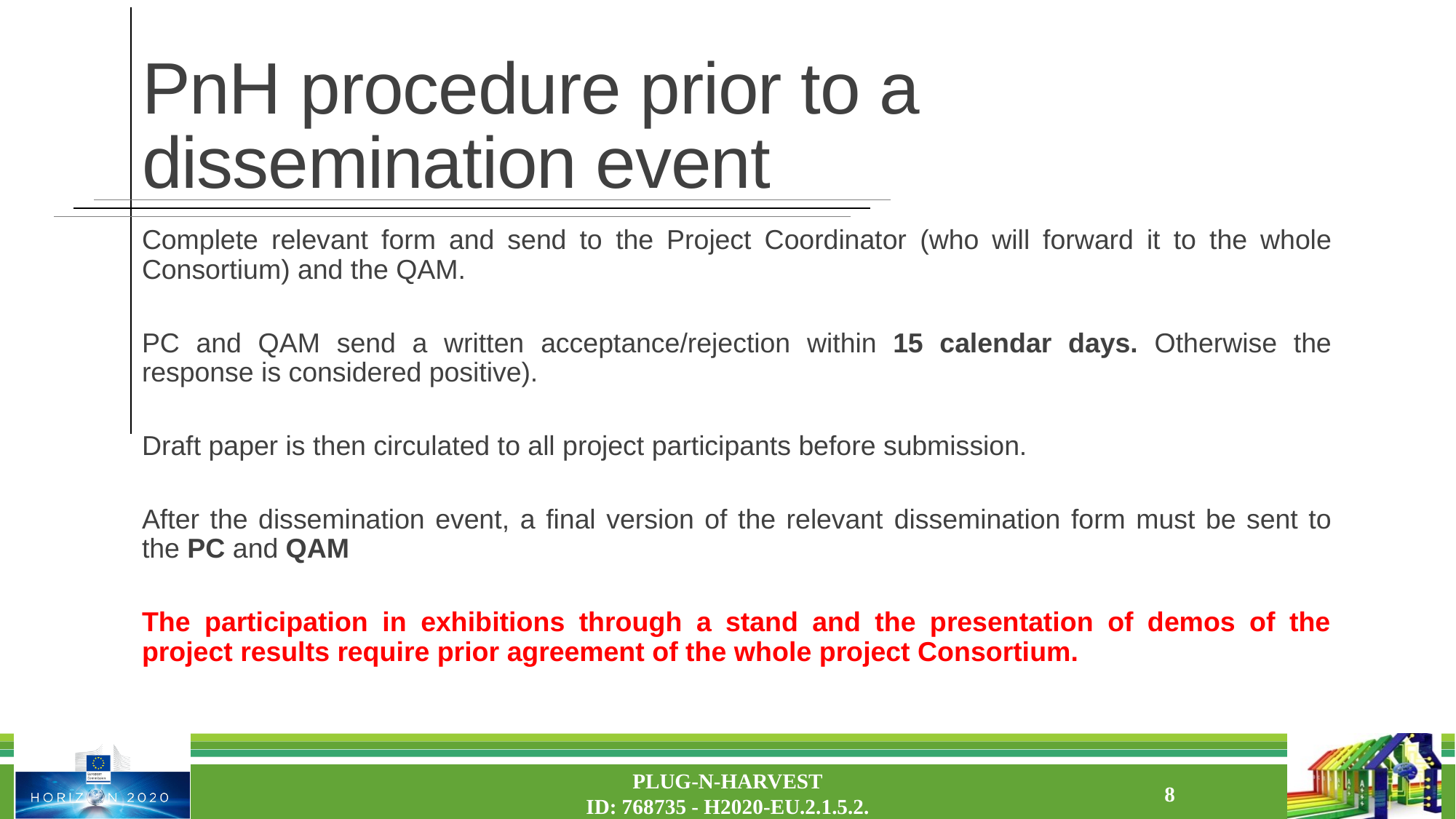

# PnH procedure prior to a dissemination event
Complete relevant form and send to the Project Coordinator (who will forward it to the whole Consortium) and the QAM.

PC and QAM send a written acceptance/rejection within 15 calendar days. Otherwise the response is considered positive).

Draft paper is then circulated to all project participants before submission.

After the dissemination event, a final version of the relevant dissemination form must be sent to the PC and QAM

The participation in exhibitions through a stand and the presentation of demos of the project results require prior agreement of the whole project Consortium.
PLUG-N-HARVEST
ID: 768735 - H2020-EU.2.1.5.2.
8